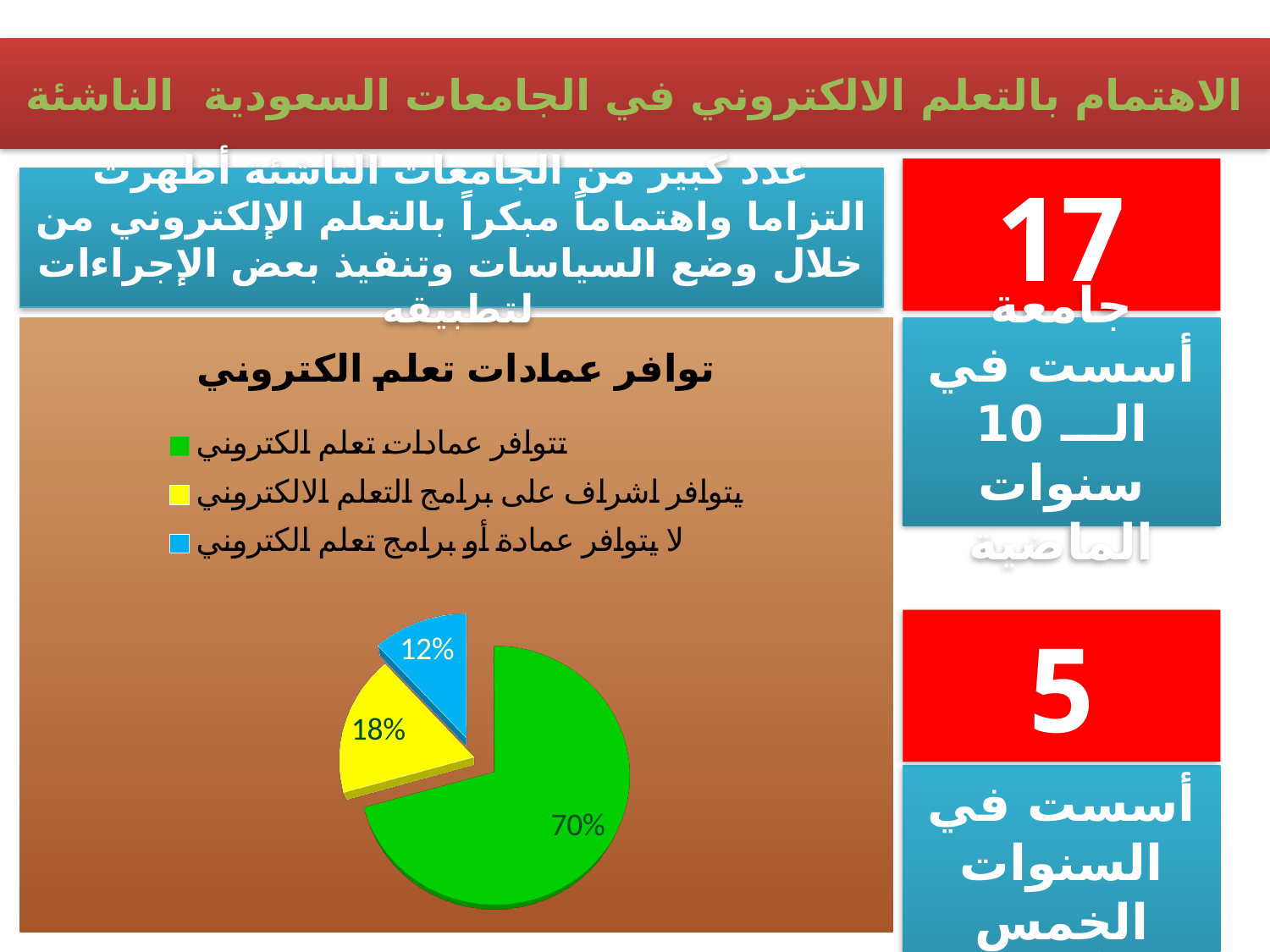

# الاهتمام بالتعلم الالكتروني في الجامعات السعودية  الناشئة
17
عدد كبير من الجامعات الناشئة أظهرت التزاما واهتماماً مبكراً بالتعلم الإلكتروني من خلال وضع السياسات وتنفيذ بعض الإجراءات لتطبيقه

[unsupported chart]

جامعة أسست في الـــ 10 سنوات الماضية
5
أسست في السنوات الخمس الأخيرة